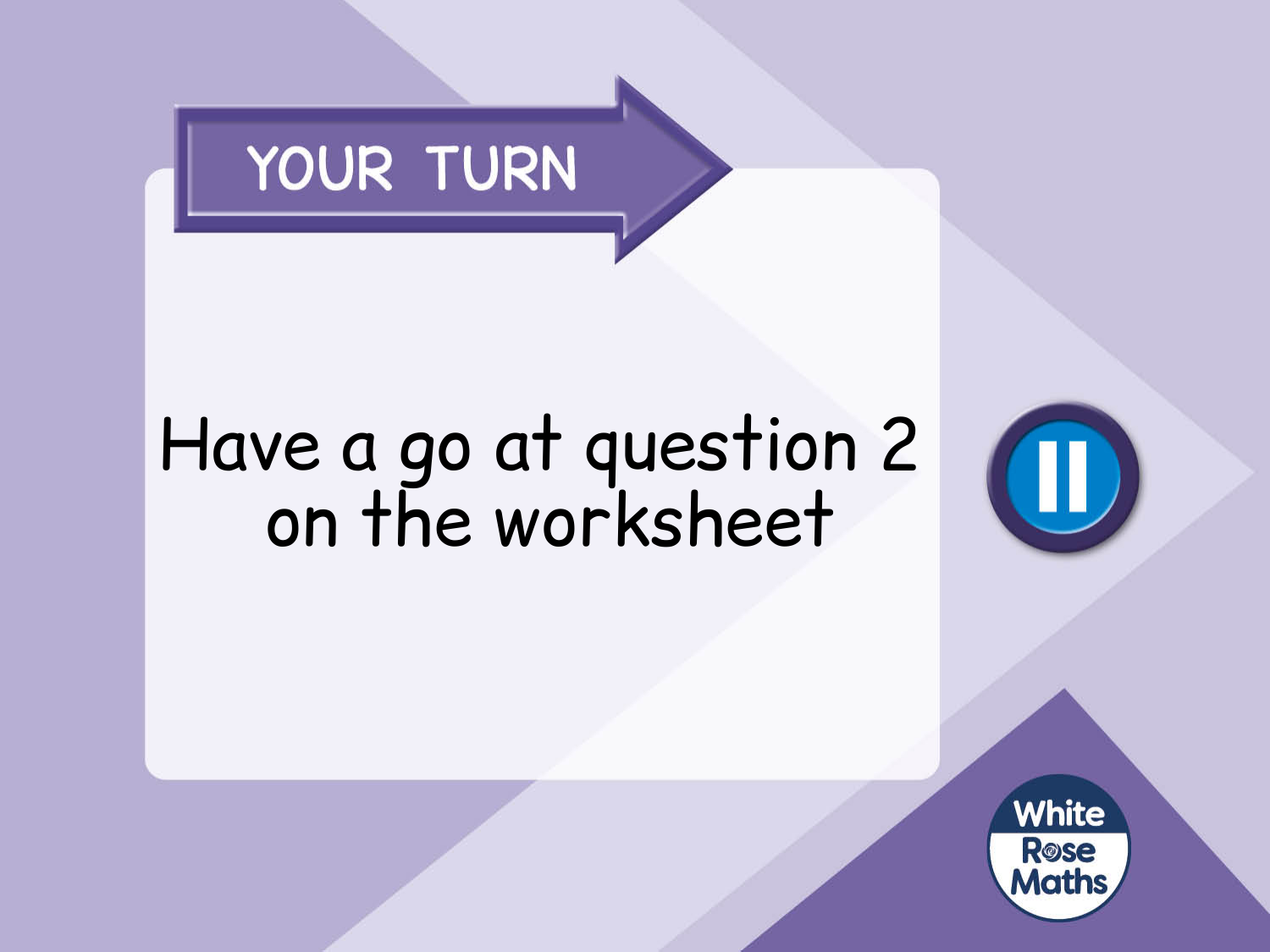

# Have a go at question 2  on the worksheet